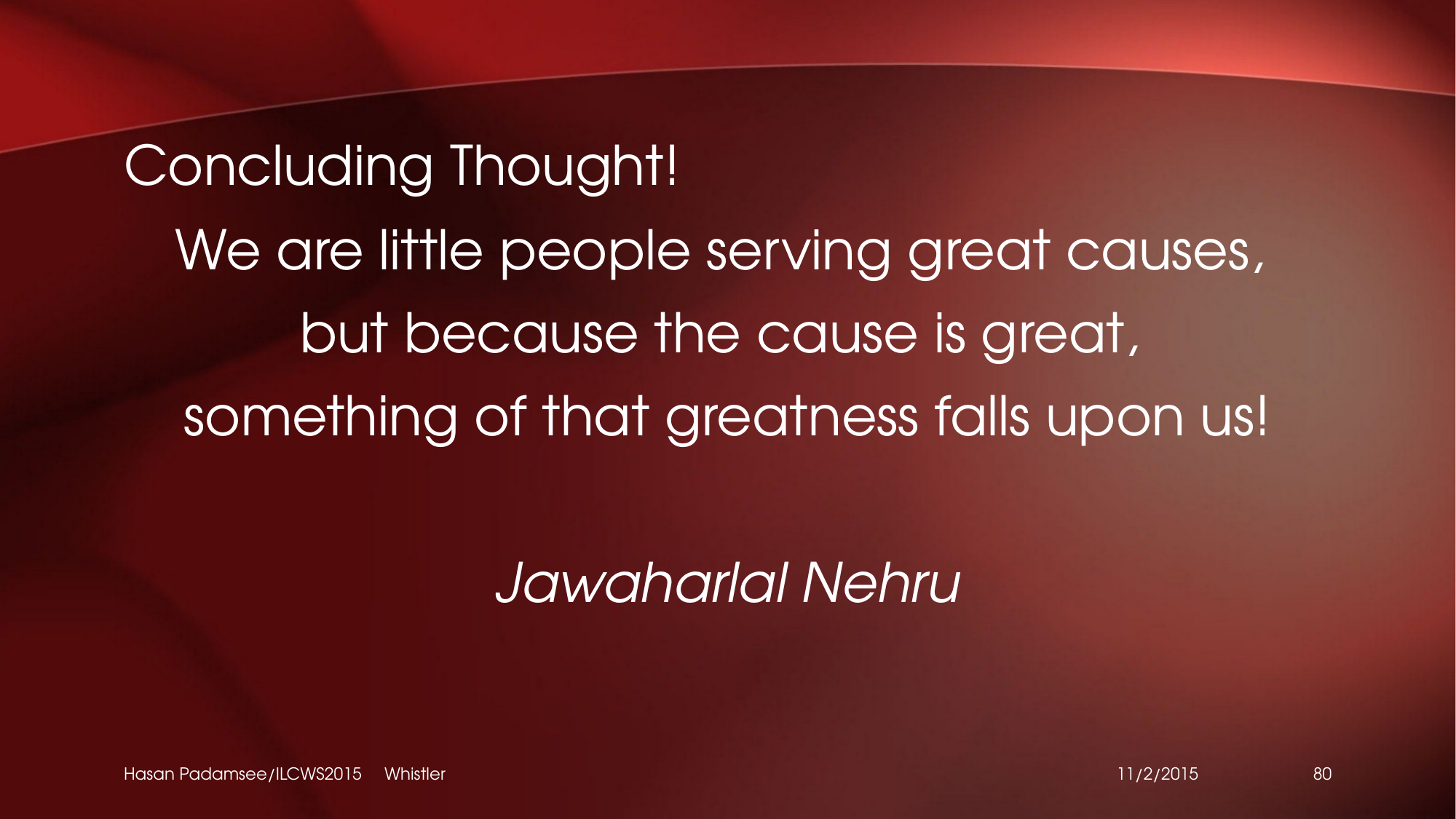

# Concluding Thought!
We are little people serving great causes,
but because the cause is great,
something of that greatness falls upon us!

Jawaharlal Nehru

Hasan Padamsee/ILCWS2015     Whistler
11/2/2015
80